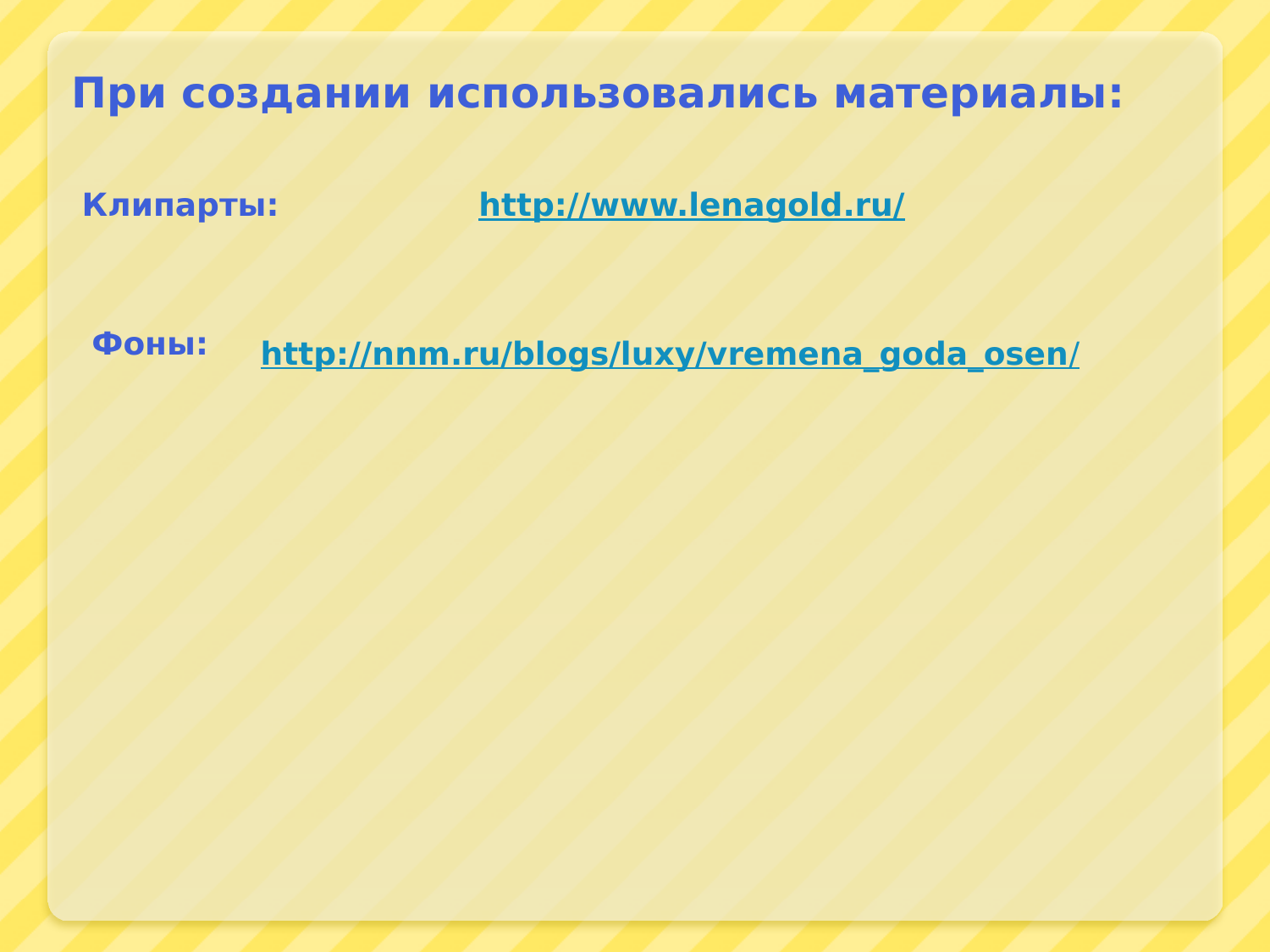

При создании использовались материалы:
Клипарты:
http://www.lenagold.ru/
Фоны:
http://nnm.ru/blogs/luxy/vremena_goda_osen/